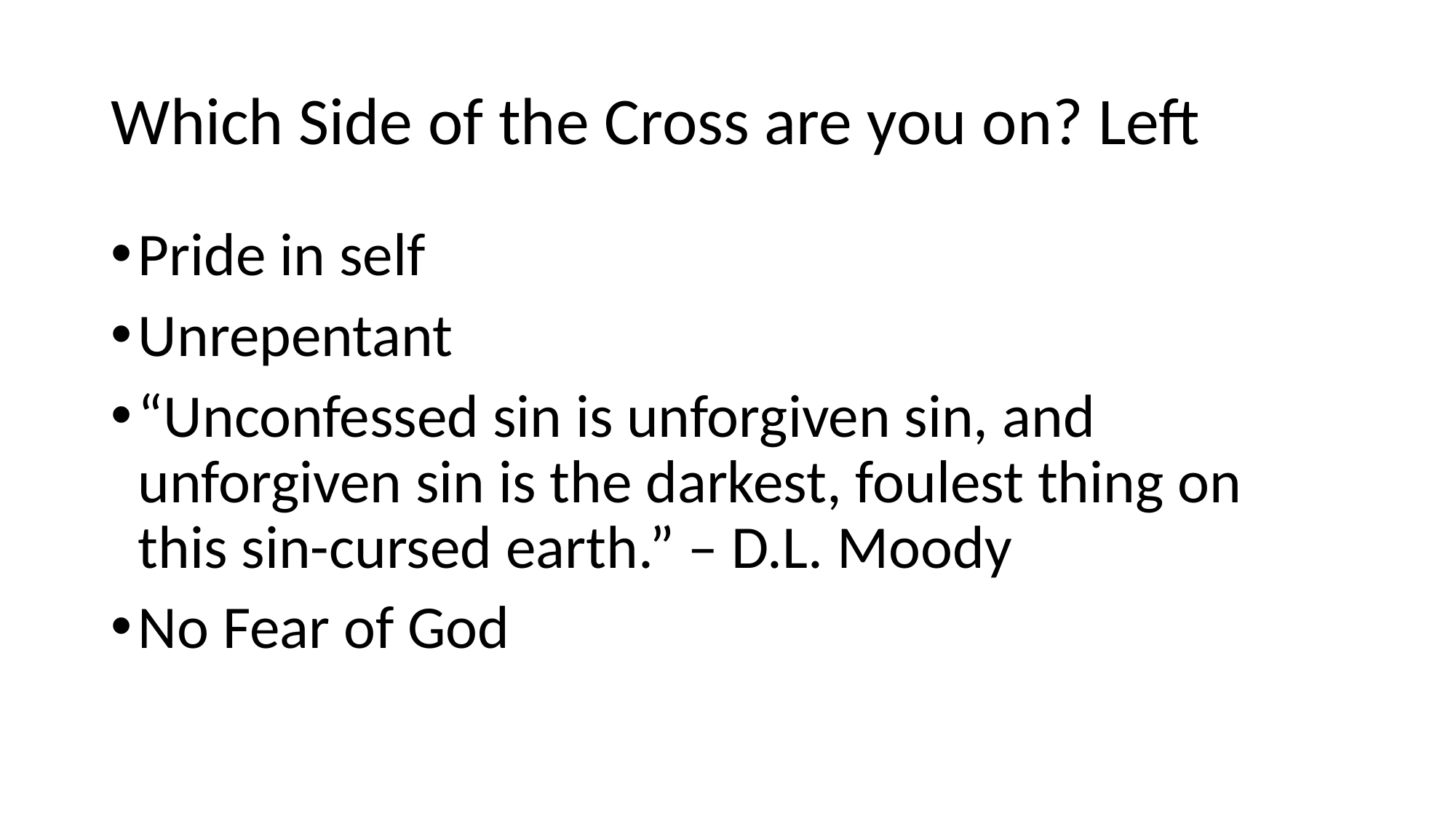

# Which Side of the Cross are you on? Left
Pride in self
Unrepentant
“Unconfessed sin is unforgiven sin, and unforgiven sin is the darkest, foulest thing on this sin-cursed earth.” – D.L. Moody
No Fear of God